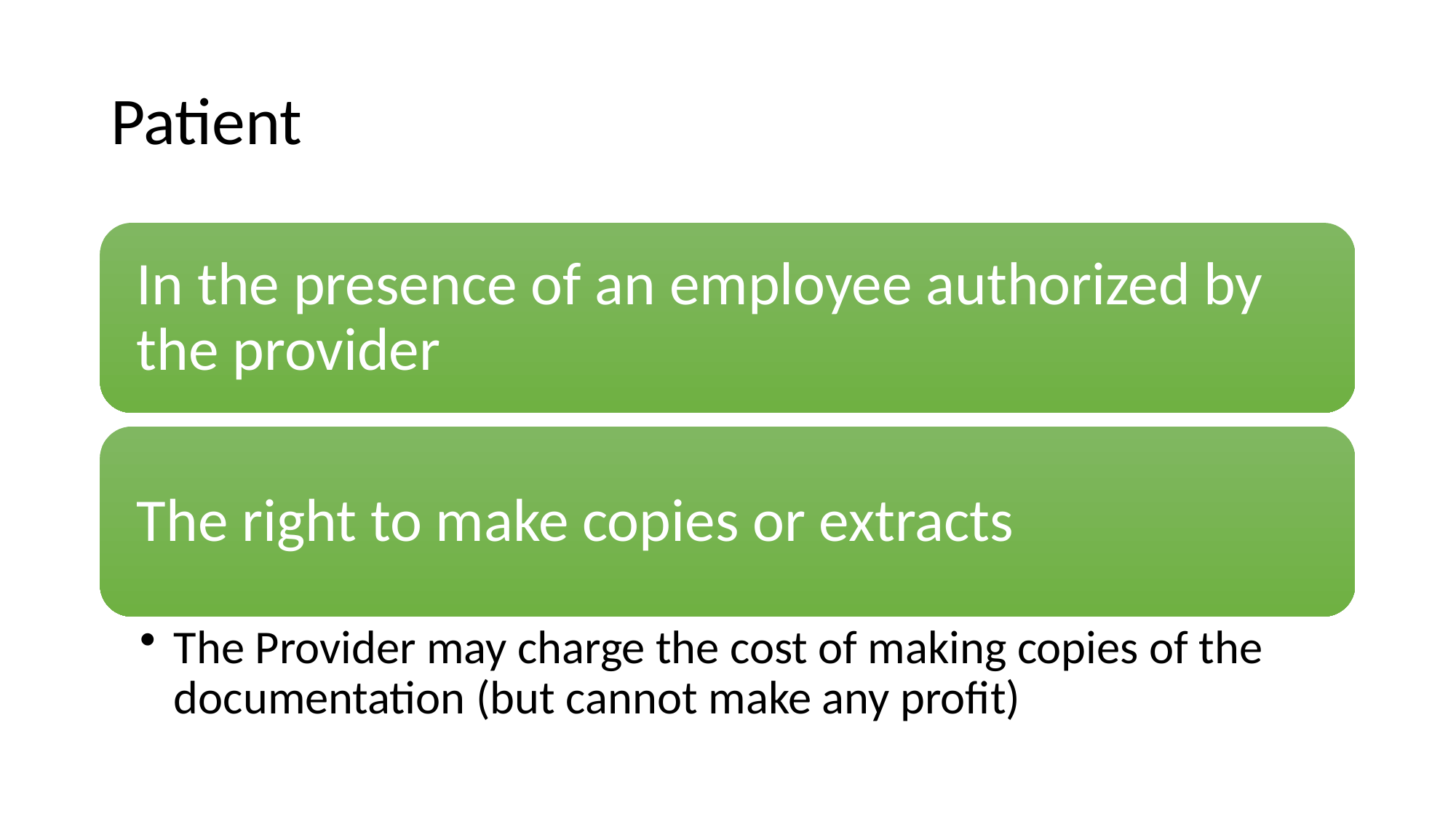

# Patient
In the presence of an employee authorized by the provider
The right to make copies or extracts
The Provider may charge the cost of making copies of the documentation (but cannot make any profit)